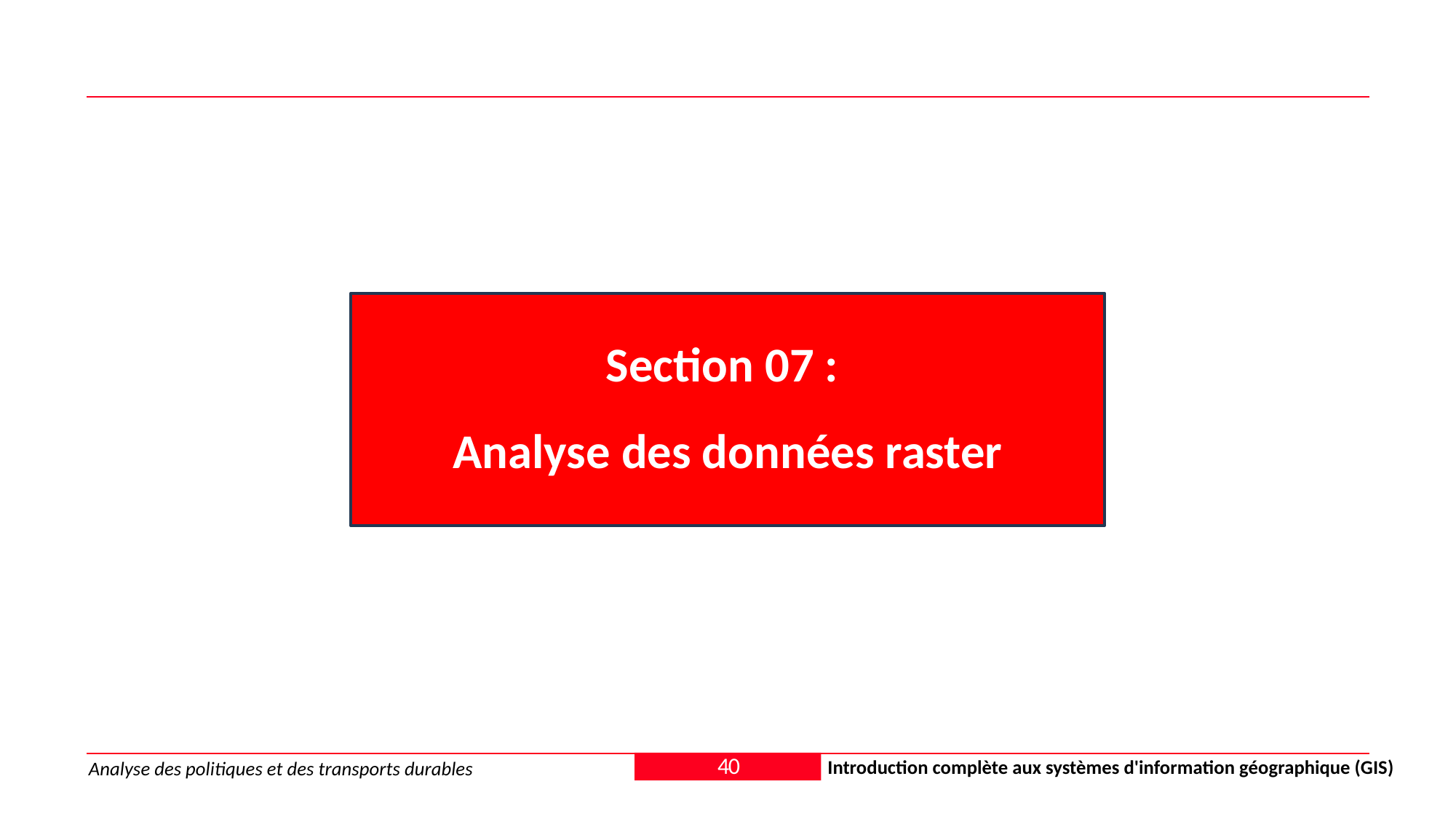

Section 07 :
Analyse des données raster